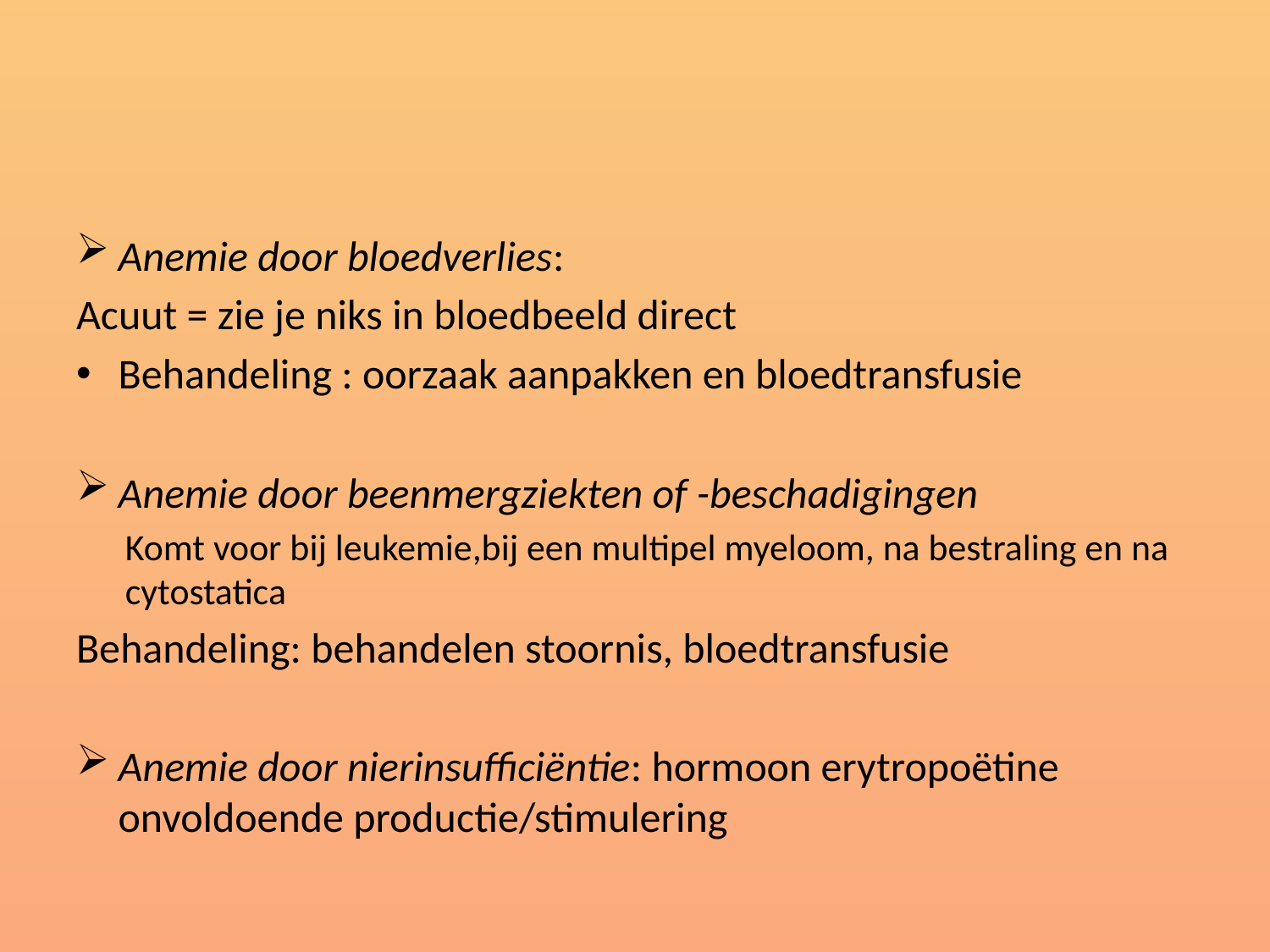

#
Anemie door bloedverlies:
Acuut = zie je niks in bloedbeeld direct
Behandeling : oorzaak aanpakken en bloedtransfusie

Anemie door beenmergziekten of -beschadigingen
Komt voor bij leukemie,bij een multipel myeloom, na bestraling en na cytostatica
Behandeling: behandelen stoornis, bloedtransfusie

Anemie door nierinsufficiëntie: hormoon erytropoëtine onvoldoende productie/stimulering